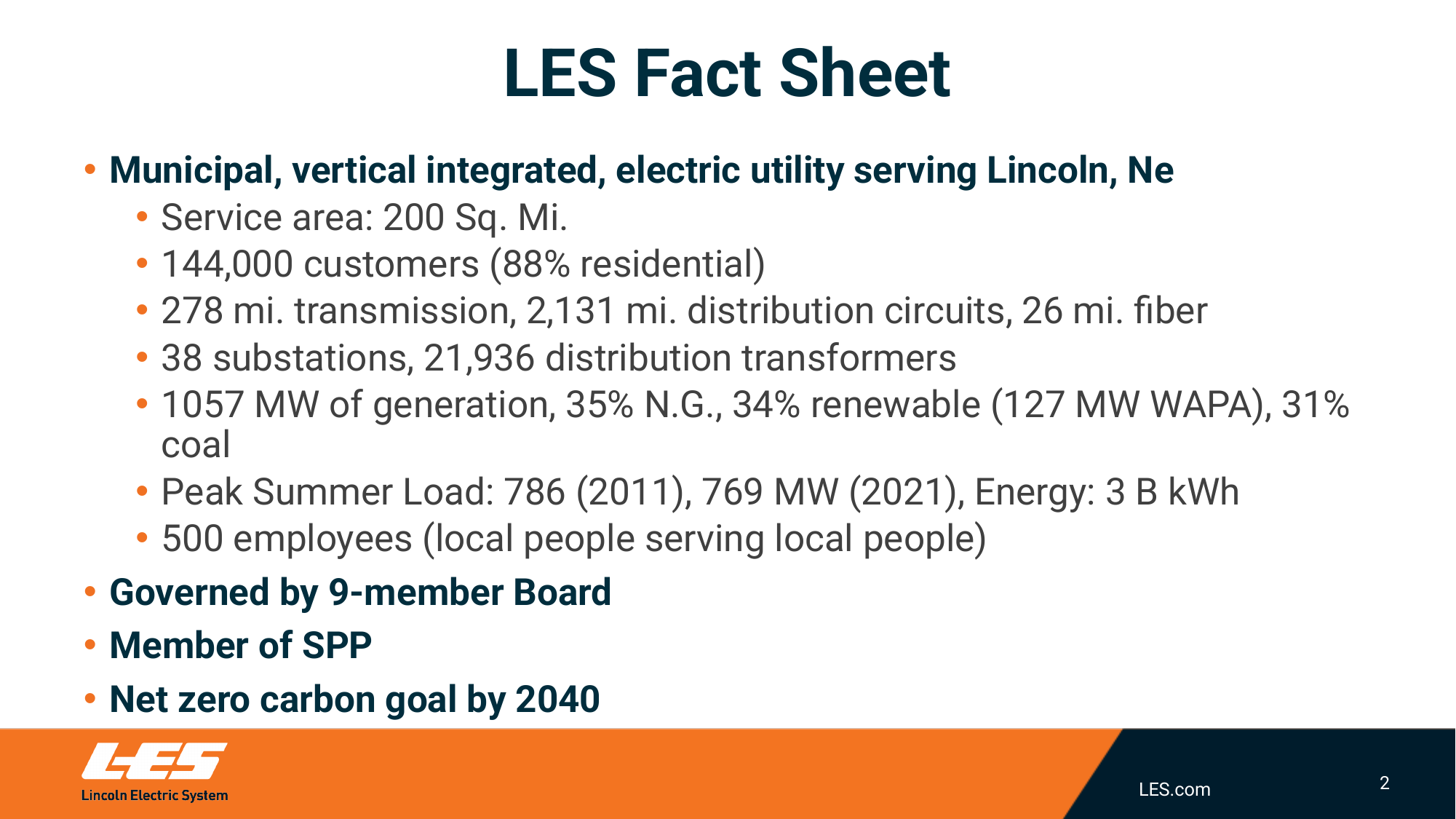

# LES Fact Sheet
Municipal, vertical integrated, electric utility serving Lincoln, Ne
Service area: 200 Sq. Mi.
144,000 customers (88% residential)
278 mi. transmission, 2,131 mi. distribution circuits, 26 mi. fiber
38 substations, 21,936 distribution transformers
1057 MW of generation, 35% N.G., 34% renewable (127 MW WAPA), 31% coal
Peak Summer Load: 786 (2011), 769 MW (2021), Energy: 3 B kWh
500 employees (local people serving local people)
Governed by 9-member Board
Member of SPP
Net zero carbon goal by 2040
2